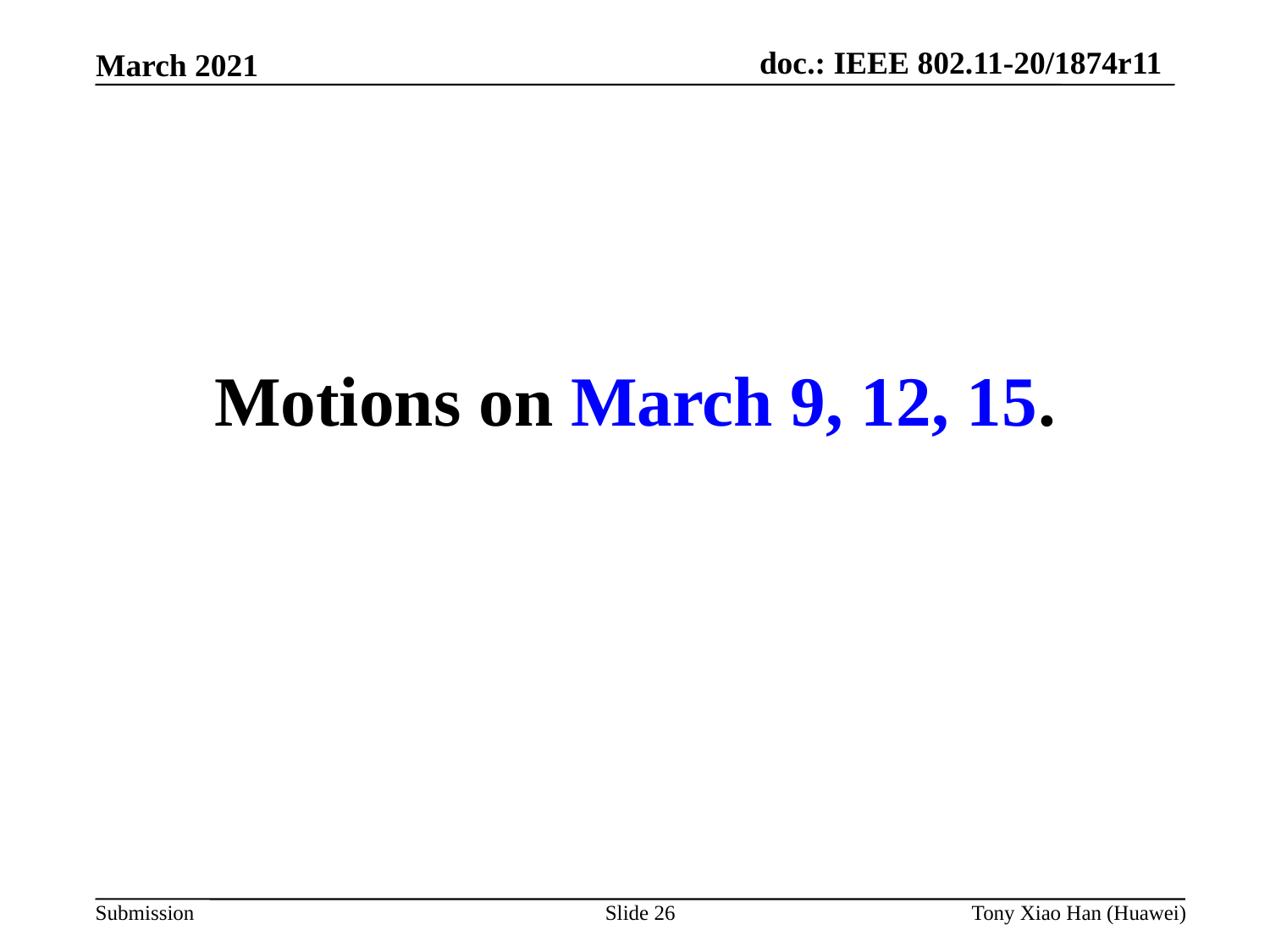

Motions on March 9, 12, 15.

Slide 26
Tony Xiao Han (Huawei)